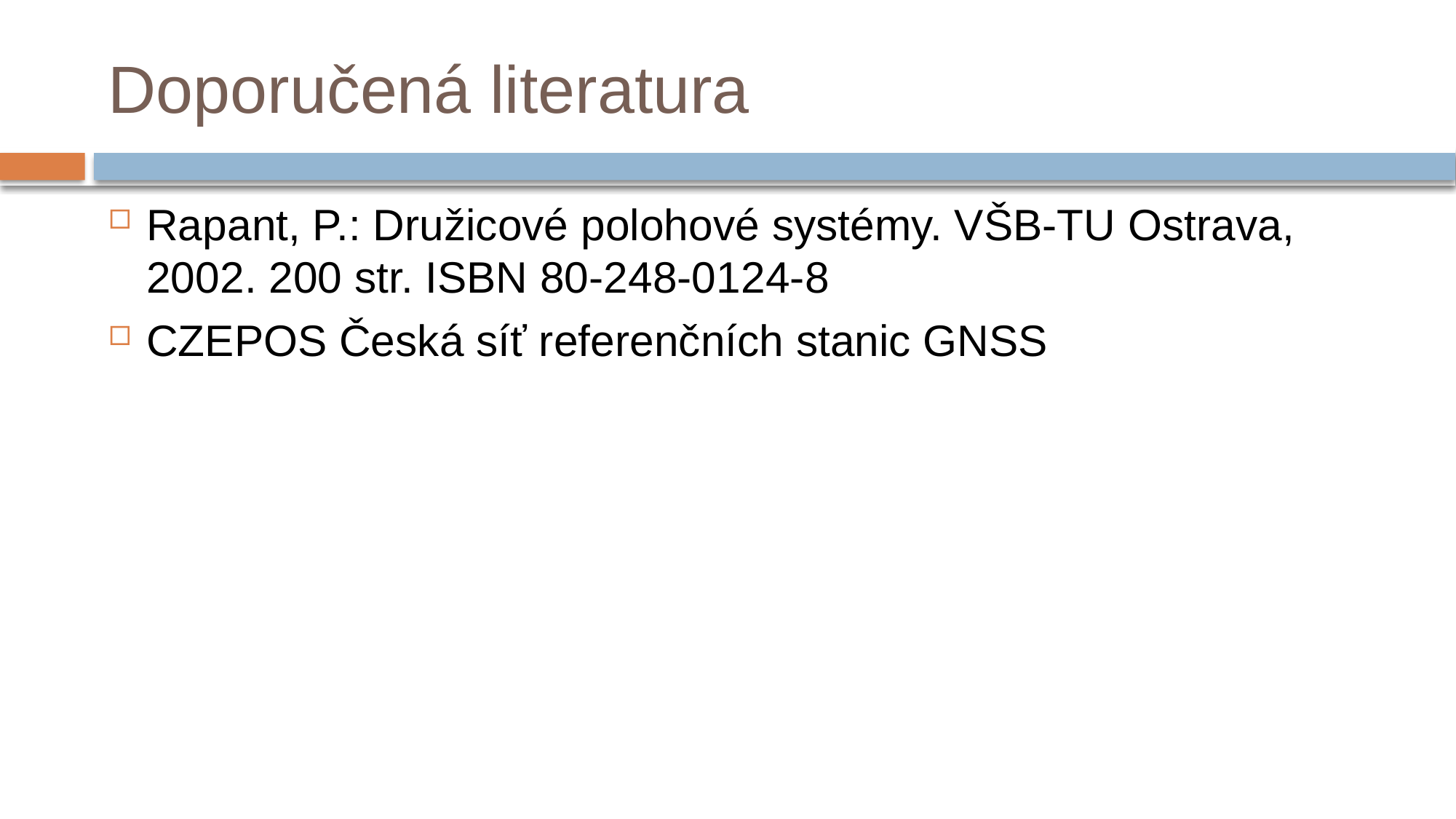

# Doporučená literatura
Rapant, P.: Družicové polohové systémy. VŠB-TU Ostrava, 2002. 200 str. ISBN 80-248-0124-8
CZEPOS Česká síť referenčních stanic GNSS